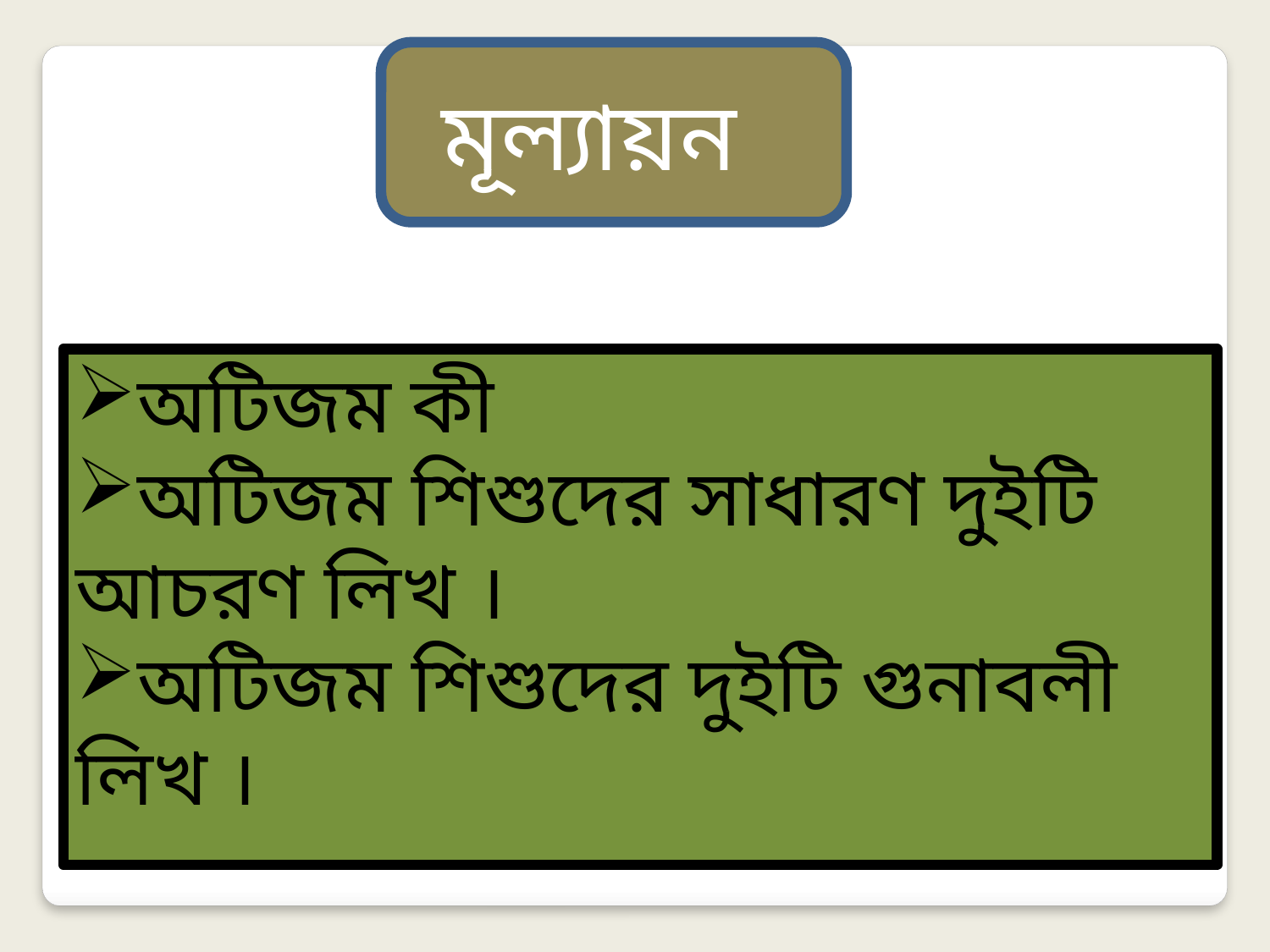

মূল্যায়ন
অটিজম কী
অটিজম শিশুদের সাধারণ দুইটি আচরণ লিখ ।
অটিজম শিশুদের দুইটি গুনাবলী লিখ ।